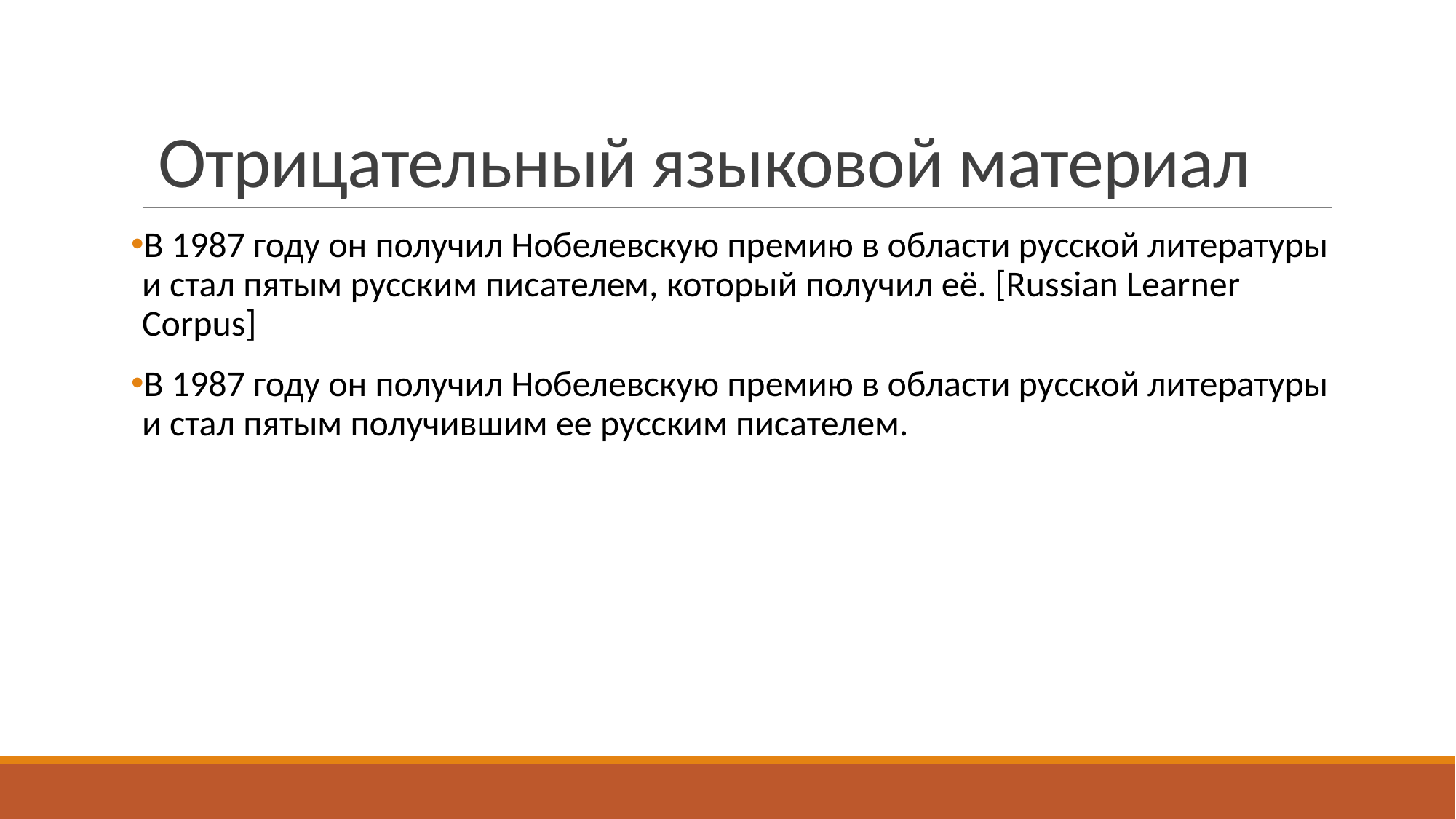

# Отрицательный языковой материал
В 1987 году он получил Нобелевскую премию в области русской литературы и стал пятым русским писателем, который получил её. [Russian Learner Corpus]
В 1987 году он получил Нобелевскую премию в области русской литературы и стал пятым получившим ее русским писателем.